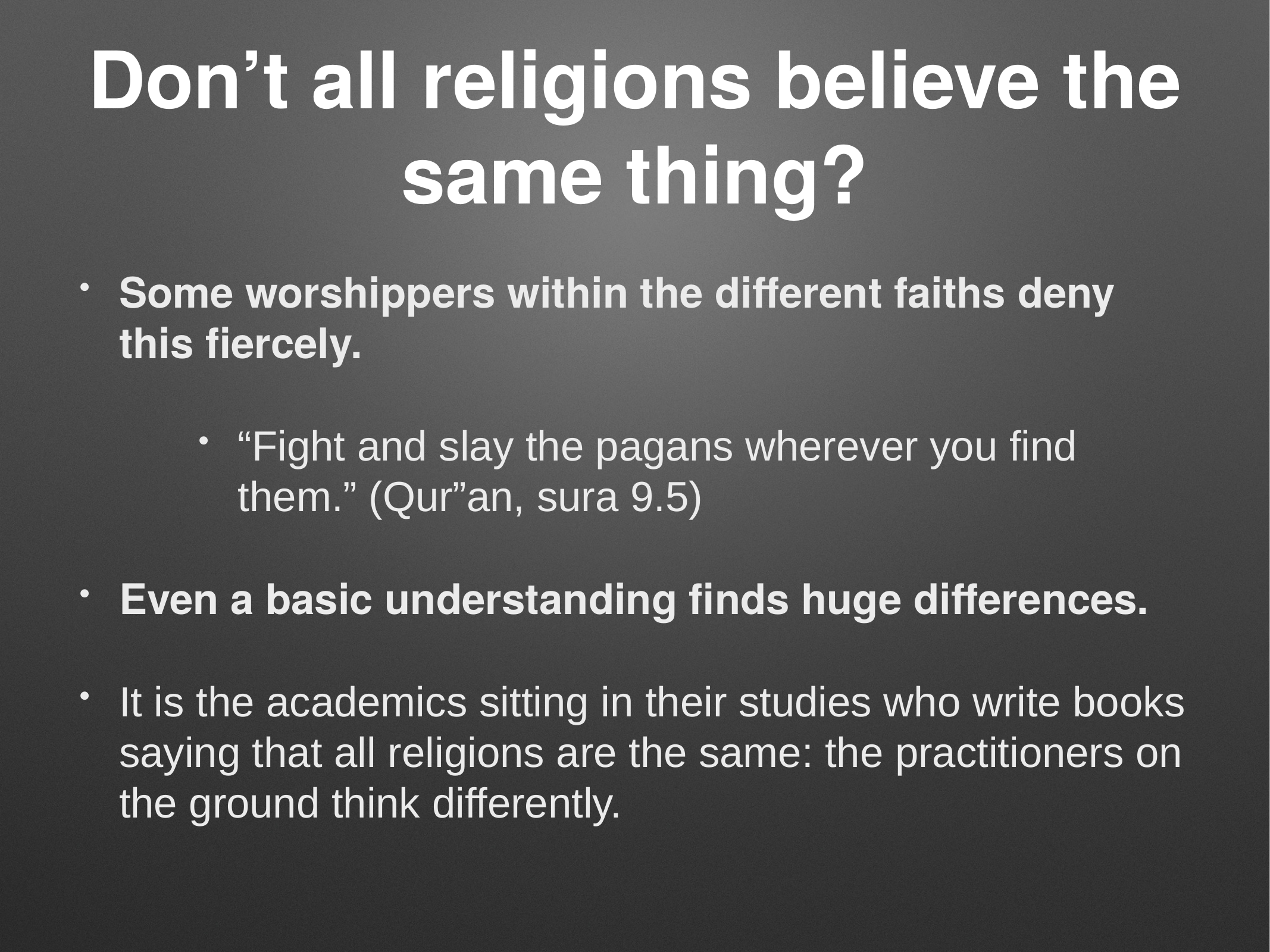

# Don’t all religions believe the same thing?
Some worshippers within the different faiths deny this fiercely.
“Fight and slay the pagans wherever you find them.” (Qur”an, sura 9.5)
Even a basic understanding finds huge differences.
It is the academics sitting in their studies who write books saying that all religions are the same: the practitioners on the ground think differently.